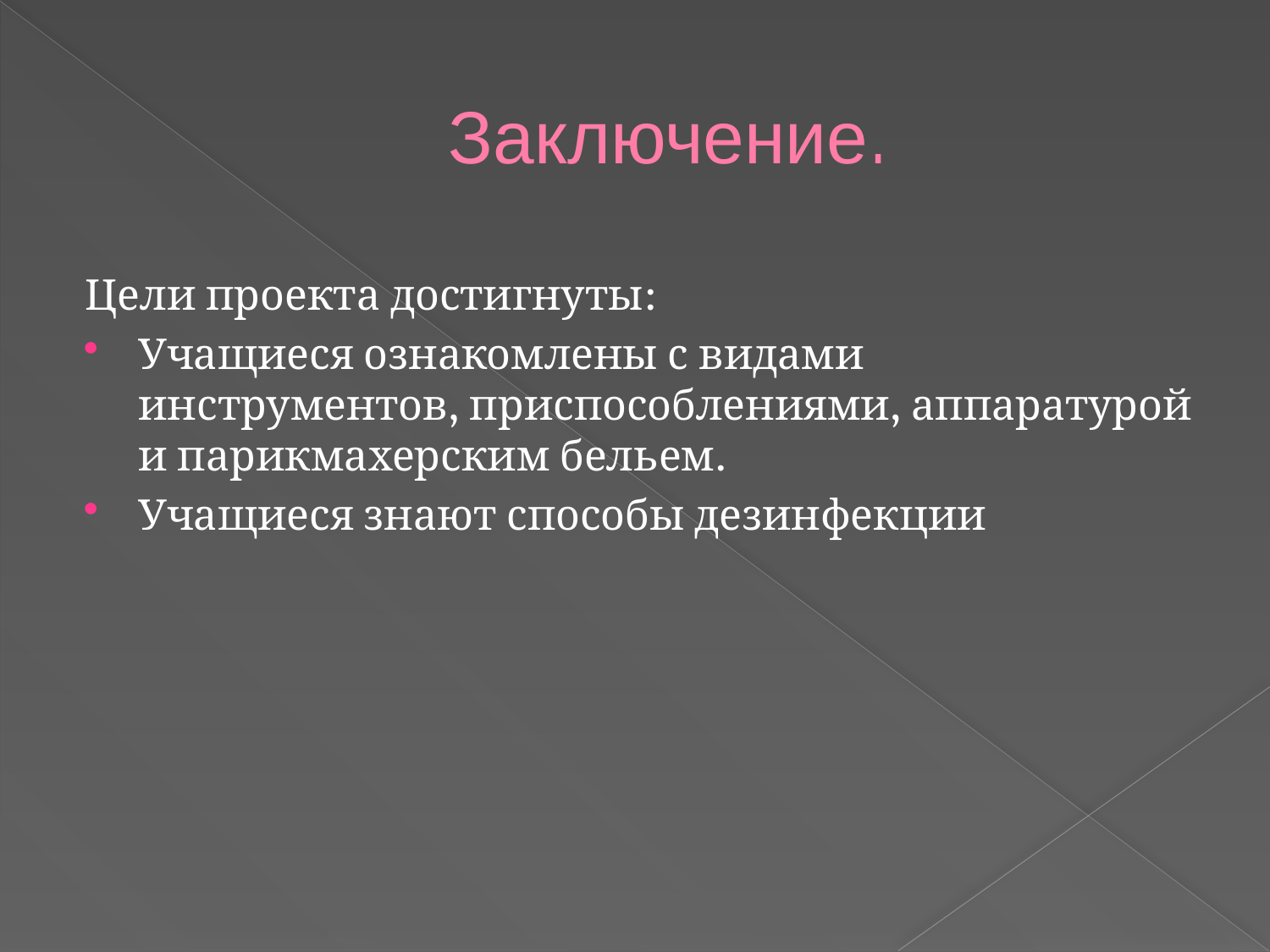

# Заключение.
Цели проекта достигнуты:
Учащиеся ознакомлены с видами инструментов, приспособлениями, аппаратурой и парикмахерским бельем.
Учащиеся знают способы дезинфекции